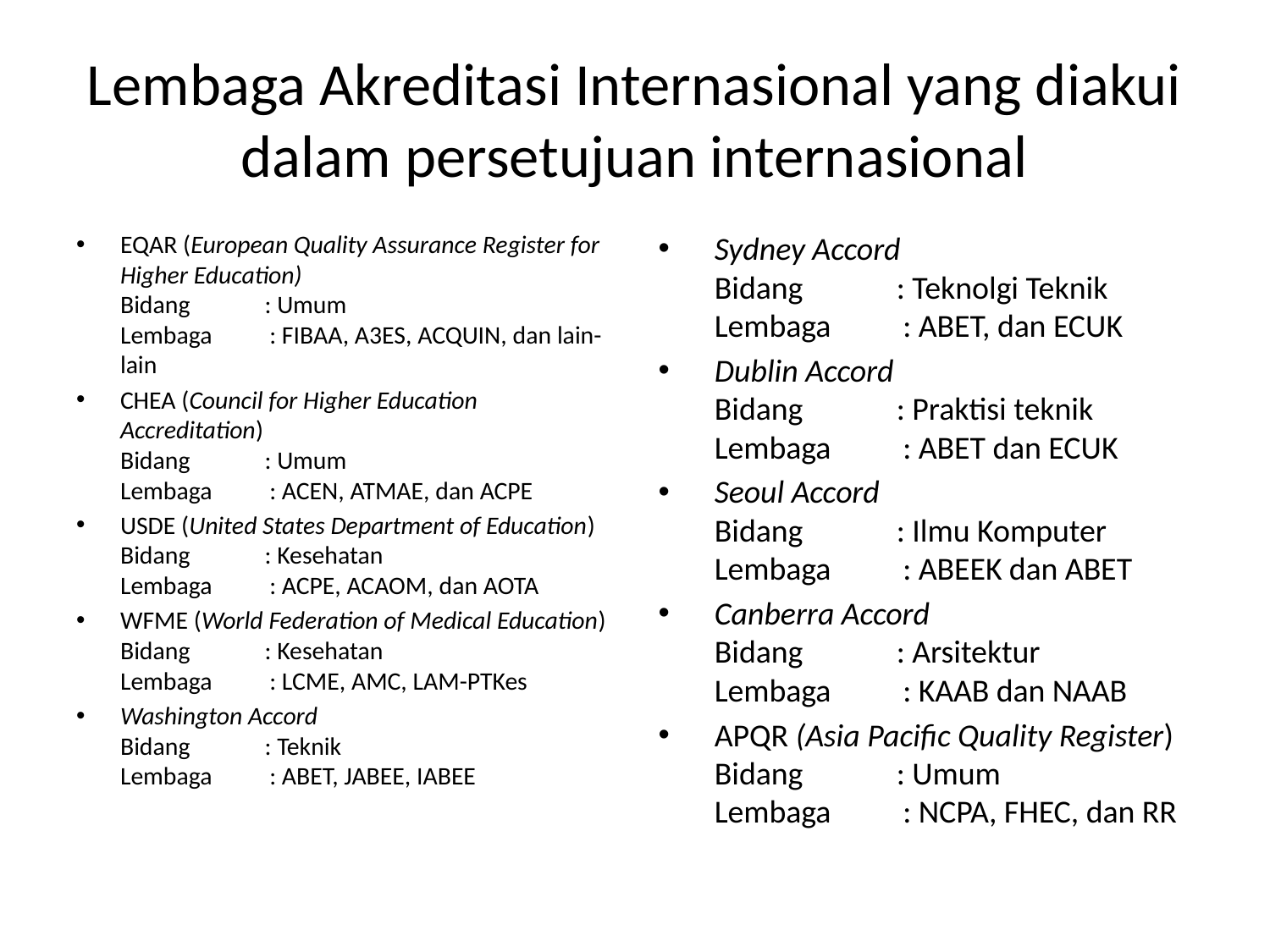

# Lembaga Akreditasi Internasional yang diakui dalam persetujuan internasional
EQAR (European Quality Assurance Register for Higher Education)
Bidang             : Umum
Lembaga          : FIBAA, A3ES, ACQUIN, dan lain-lain
CHEA (Council for Higher Education Accreditation)
Bidang             : Umum
Lembaga          : ACEN, ATMAE, dan ACPE
USDE (United States Department of Education)
Bidang             : Kesehatan
Lembaga          : ACPE, ACAOM, dan AOTA
WFME (World Federation of Medical Education)
Bidang             : Kesehatan
Lembaga          : LCME, AMC, LAM-PTKes
Washington Accord
Bidang             : Teknik
Lembaga          : ABET, JABEE, IABEE

Sydney Accord
Bidang             : Teknolgi Teknik
Lembaga          : ABET, dan ECUK
Dublin Accord
Bidang             : Praktisi teknik
Lembaga          : ABET dan ECUK
Seoul Accord
Bidang             : Ilmu Komputer
Lembaga          : ABEEK dan ABET
Canberra Accord
Bidang             : Arsitektur
Lembaga          : KAAB dan NAAB
APQR (Asia Pacific Quality Register)
Bidang             : Umum
Lembaga          : NCPA, FHEC, dan RR